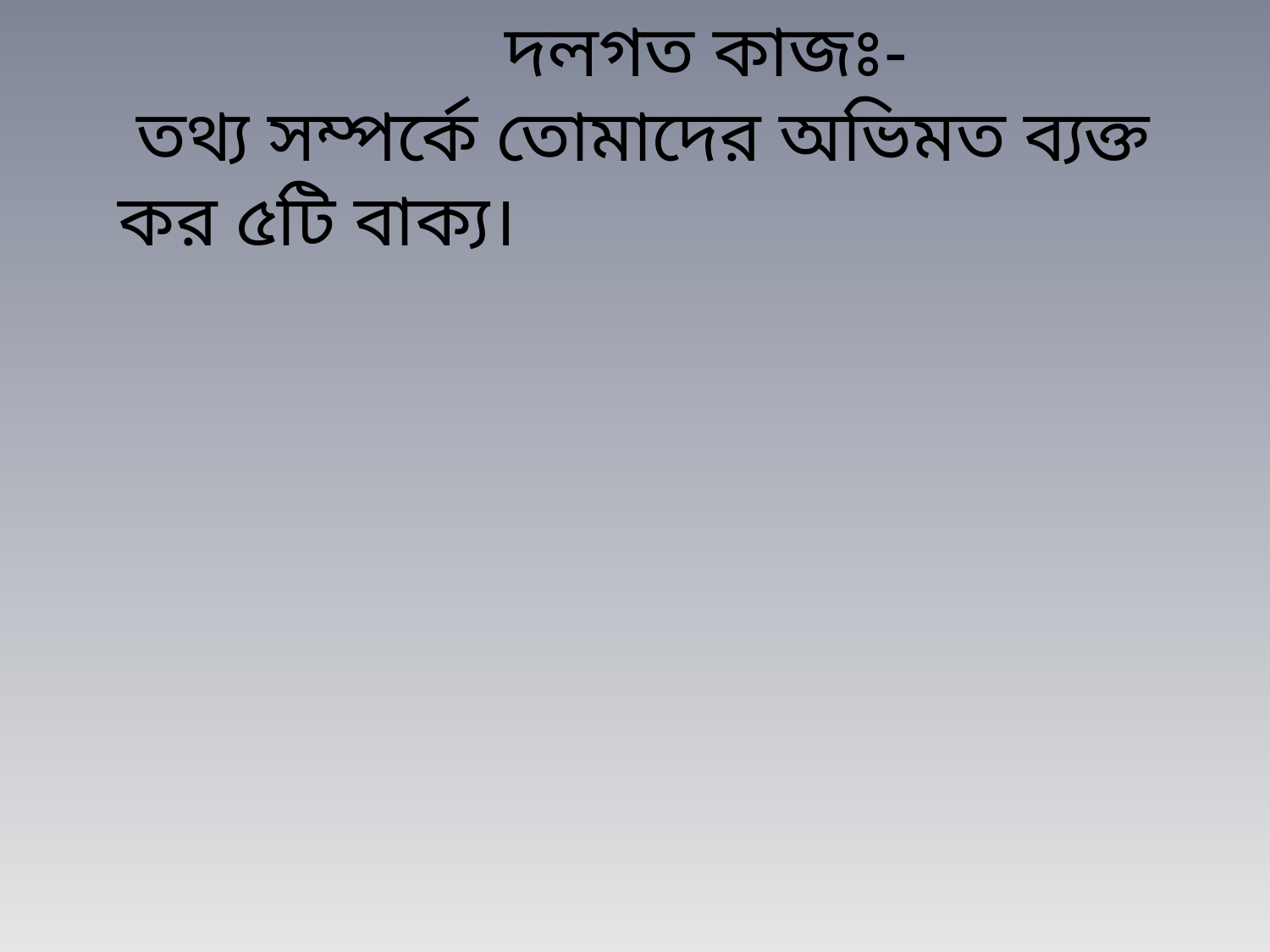

দলগত কাজঃ-
 তথ্য সম্পর্কে তোমাদের অভিমত ব্যক্ত কর ৫টি বাক্য।